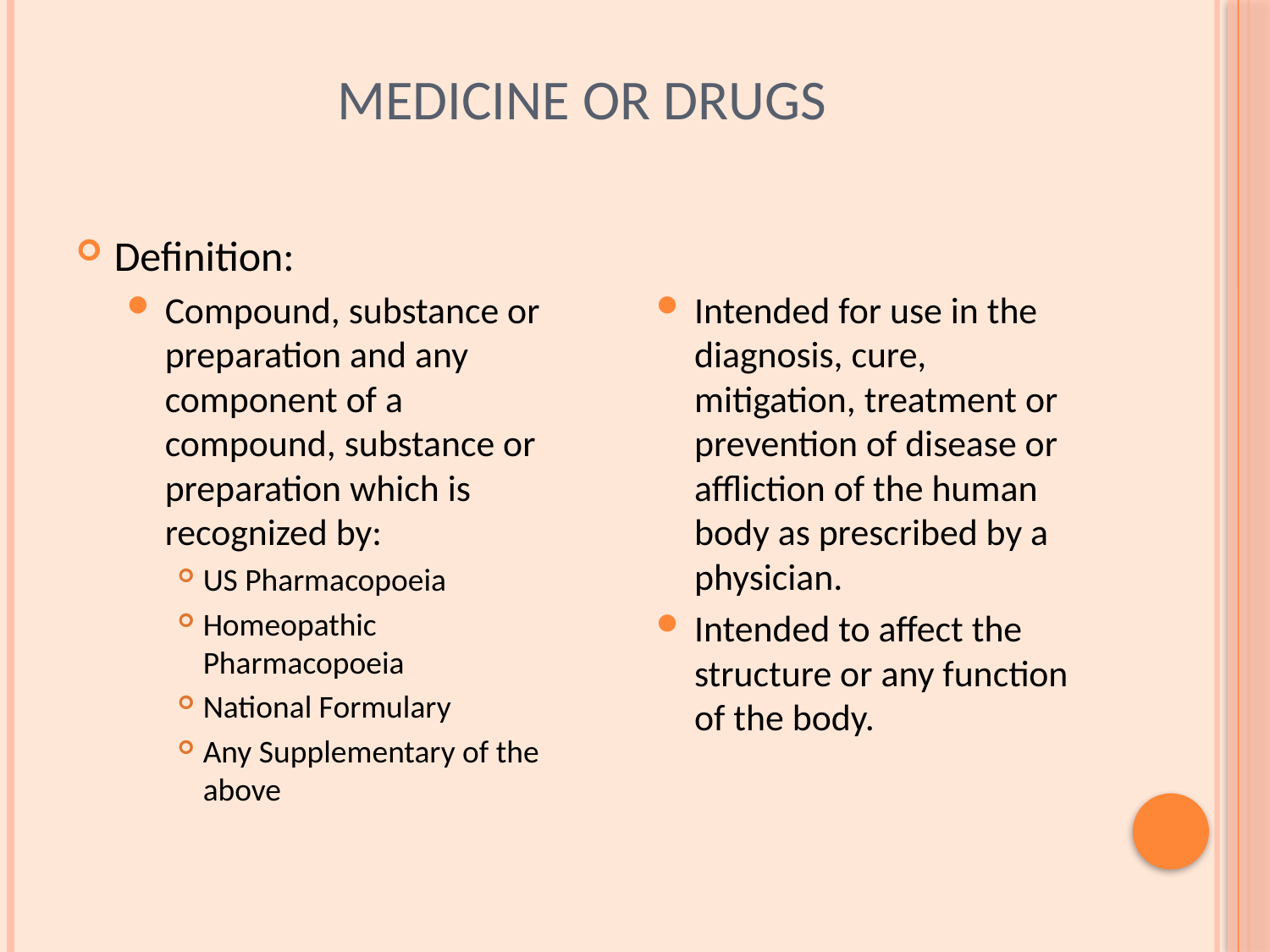

# Medicine or Drugs
Definition:
Compound, substance or preparation and any component of a compound, substance or preparation which is recognized by:
US Pharmacopoeia
Homeopathic Pharmacopoeia
National Formulary
Any Supplementary of the above

Intended for use in the diagnosis, cure, mitigation, treatment or prevention of disease or affliction of the human body as prescribed by a physician.
Intended to affect the structure or any function of the body.